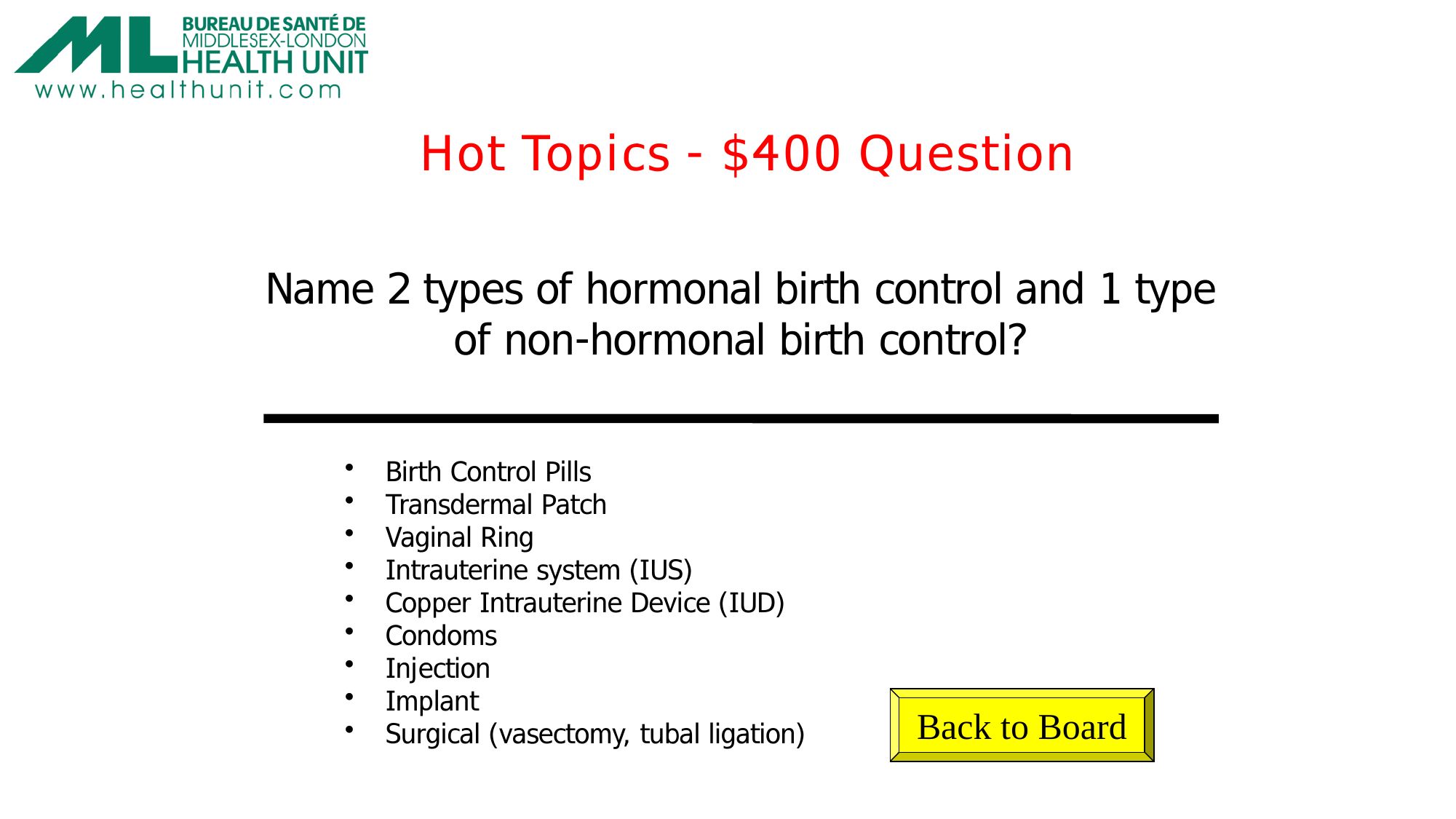

Hot Topics - $400 Question
Name 2 types of hormonal birth control and 1 type of non-hormonal birth control?

Birth Control Pills
Transdermal Patch
Vaginal Ring
Intrauterine system (IUS)
Copper Intrauterine Device (IUD)
Condoms
Injection
Implant
Surgical (vasectomy, tubal ligation)

Back to Board